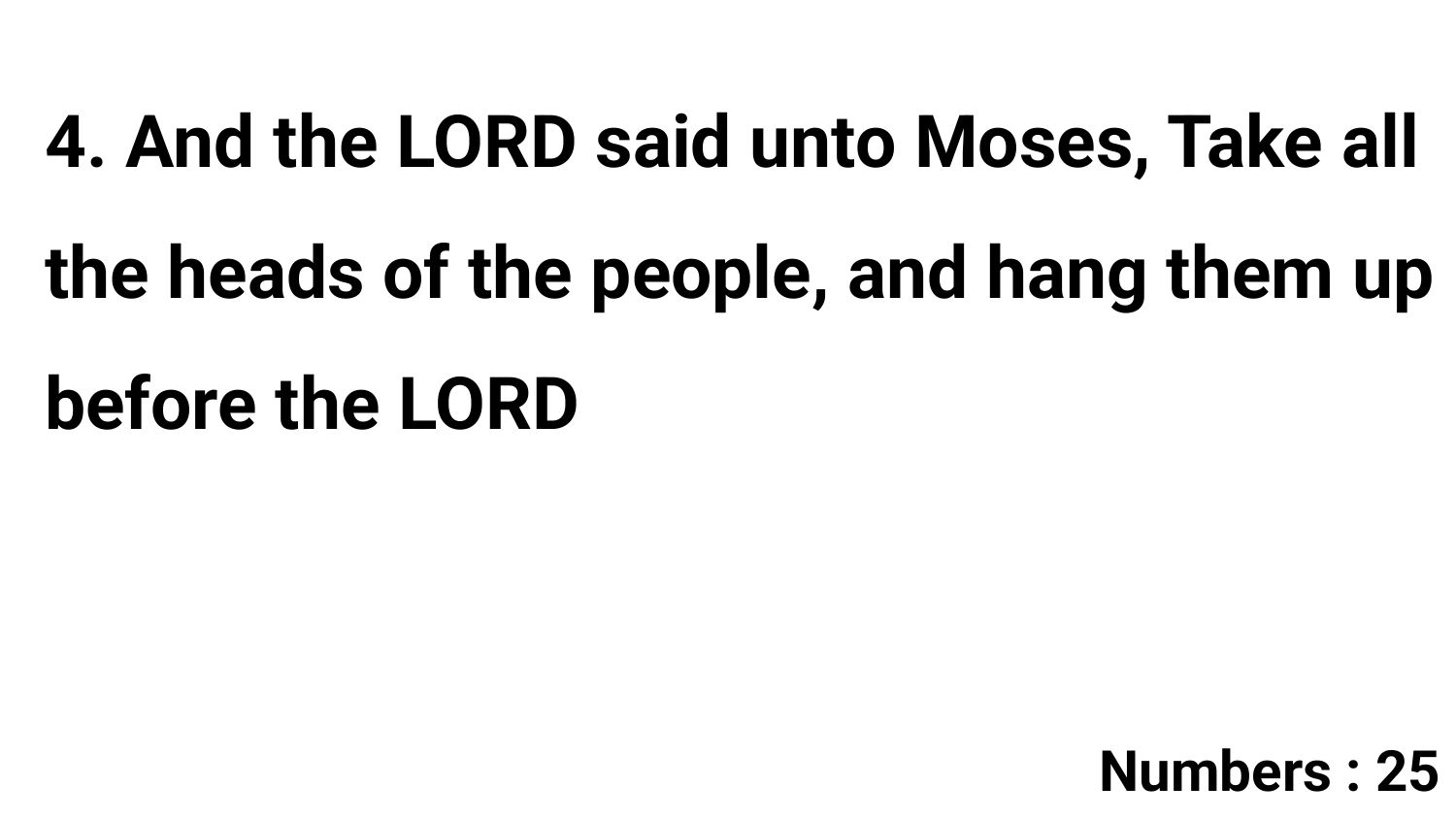

4. And the LORD said unto Moses, Take all the heads of the people, and hang them up before the LORD
Numbers : 25